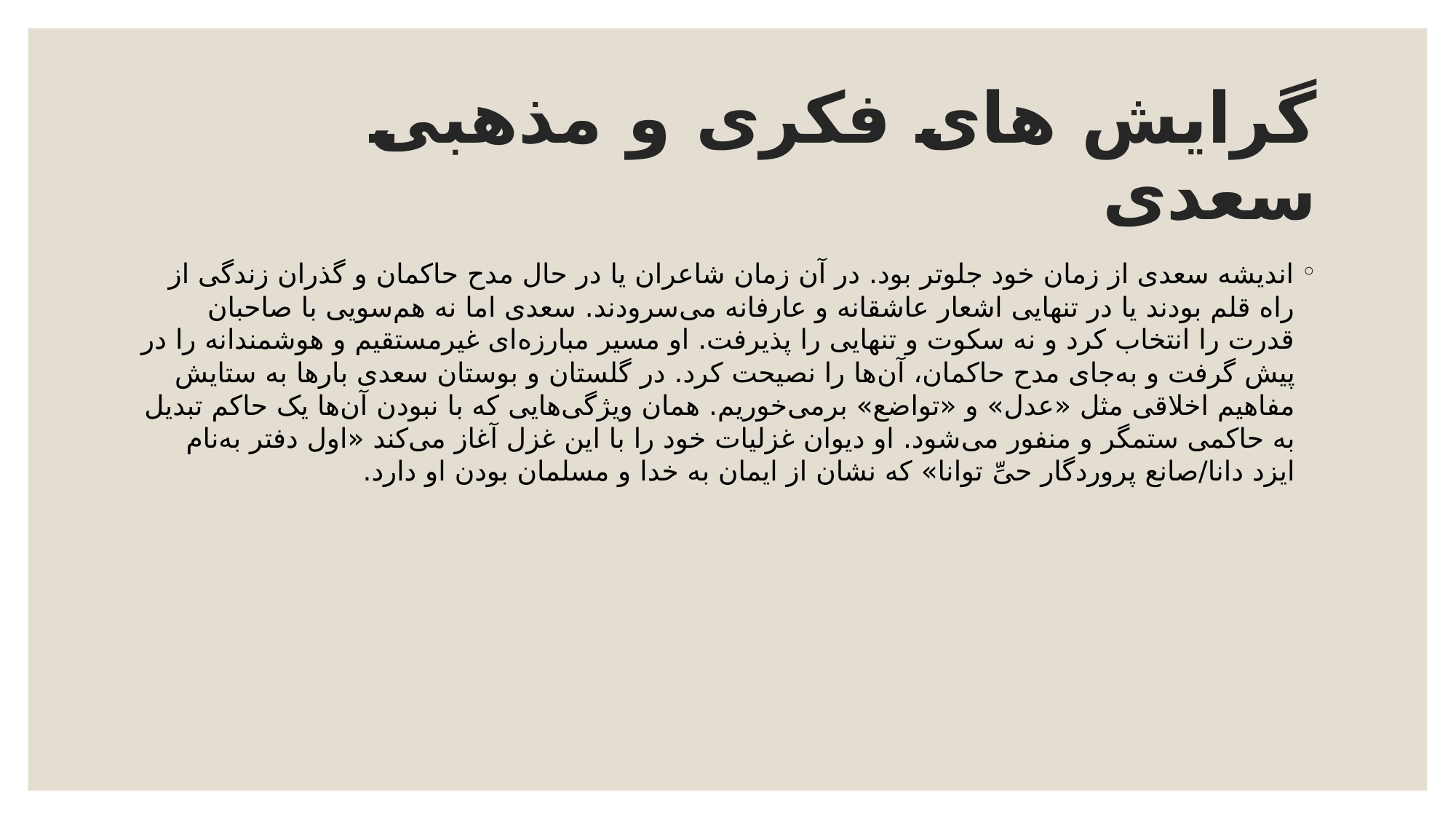

# گرایش های فکری و مذهبی سعدی
اندیشه سعدی از زمان خود جلوتر بود. در آن زمان شاعران یا در حال مدح حاکمان و گذران زندگی از راه قلم بودند یا در تنهایی اشعار عاشقانه و عارفانه می‌سرودند. سعدی اما نه هم‌سویی با صاحبان قدرت را انتخاب کرد و نه سکوت و تنهایی را پذیرفت. او مسیر مبارزه‌ای غیرمستقیم و هوشمندانه را در پیش گرفت و به‌جای مدح حاکمان، آن‌ها را نصیحت کرد. در گلستان و بوستان سعدی بارها به ستایش مفاهیم اخلاقی مثل «عدل» و «تواضع» برمی‌خوریم. همان ویژگی‌هایی که با نبودن آن‌ها یک حاکم تبدیل به حاکمی ستمگر و منفور می‌شود. او دیوان غزلیات خود را با این غزل آغاز می‌کند «اول دفتر به‌نام ایزد دانا/صانع پروردگار حیِّ توانا» که نشان از ایمان به خدا و مسلمان بودن او دارد.